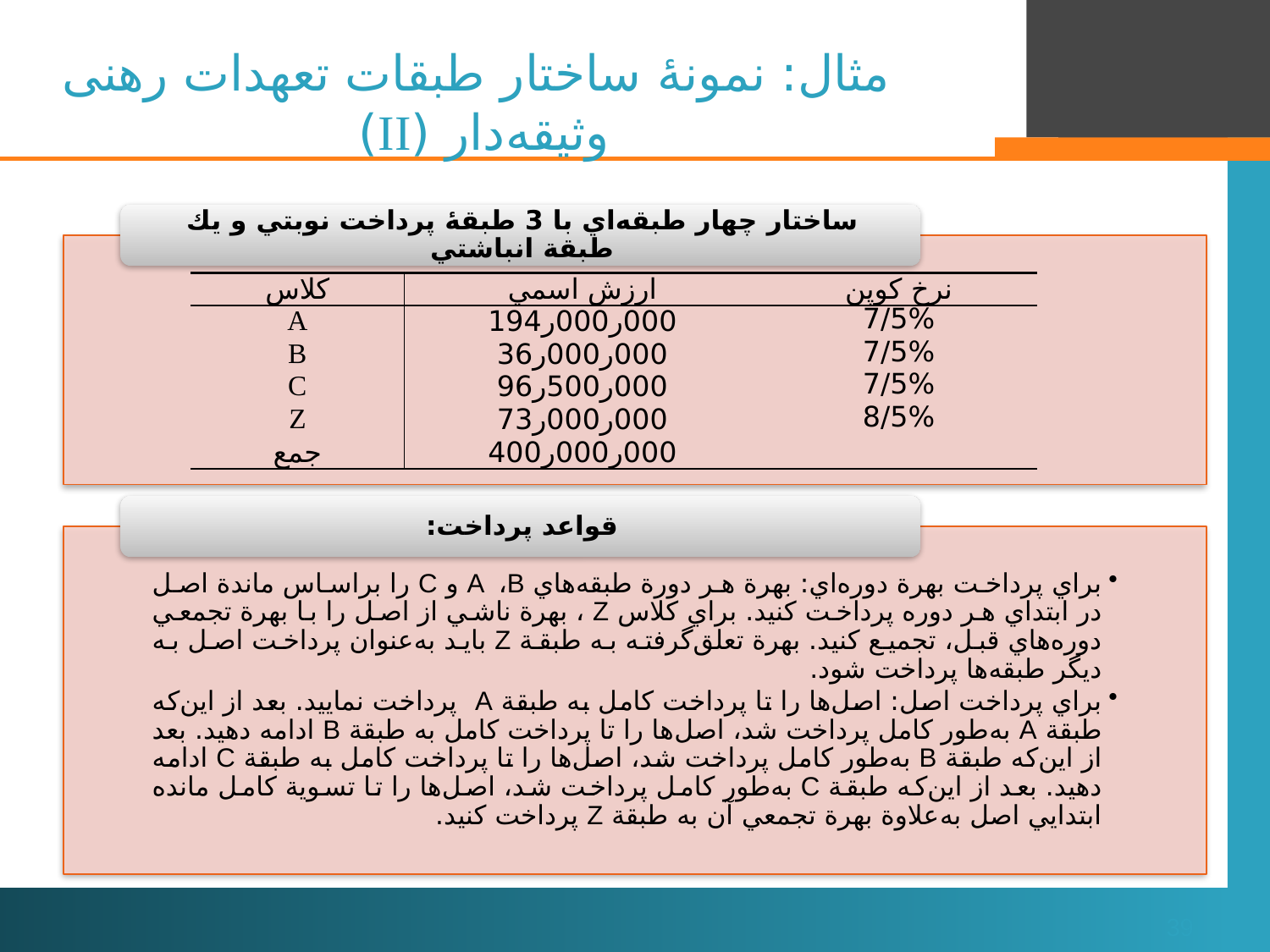

# مثال: نمونۀ ساختار طبقات تعهدات رهنی وثیقه‌دار (II)

ساختار چهار طبقه‌اي با 3 طبقۀ پرداخت نوبتي و يك طبقة انباشتي
براي پرداخت بهرة دوره‌اي: بهرة هر دورة طبقه‌هاي A ،B و C را براساس ماندة اصل در ابتداي هر دوره پرداخت كنيد. براي كلاس Z ، بهرة ناشي از اصل را با بهرة تجمعي دوره‌هاي قبل، تجميع كنيد. بهرة تعلق‌گرفته به طبقة Z بايد به‌عنوان پرداخت اصل به ديگر طبقه‌ها پرداخت شود.
براي پرداخت اصل: اصل‌ها را تا پرداخت كامل به طبقة A  پرداخت نماييد. بعد از اين‌كه طبقة A به‌طور كامل پرداخت شد، اصل‌ها را تا پرداخت كامل به طبقة B ادامه دهيد. بعد از اين‌كه طبقة B به‌طور كامل پرداخت شد، اصل‌ها را تا پرداخت كامل به طبقة C ادامه دهيد. بعد از اين‌كه طبقة C به‌طور كامل پرداخت شد، اصل‌ها را تا تسوية كامل مانده ابتدايي اصل به‌علاوة بهرة تجمعي آن به طبقة Z پرداخت كنيد.
قواعد پرداخت:
| كلاس | ارزش اسمي | نرخ كوپن |
| --- | --- | --- |
| A | 000ر000ر194 | 7/5% |
| B | 000ر000ر36 | 7/5% |
| C | 000ر500ر96 | 7/5% |
| Z | 000ر000ر73 | 8/5% |
| جمع | 000ر000ر400 |  |
39